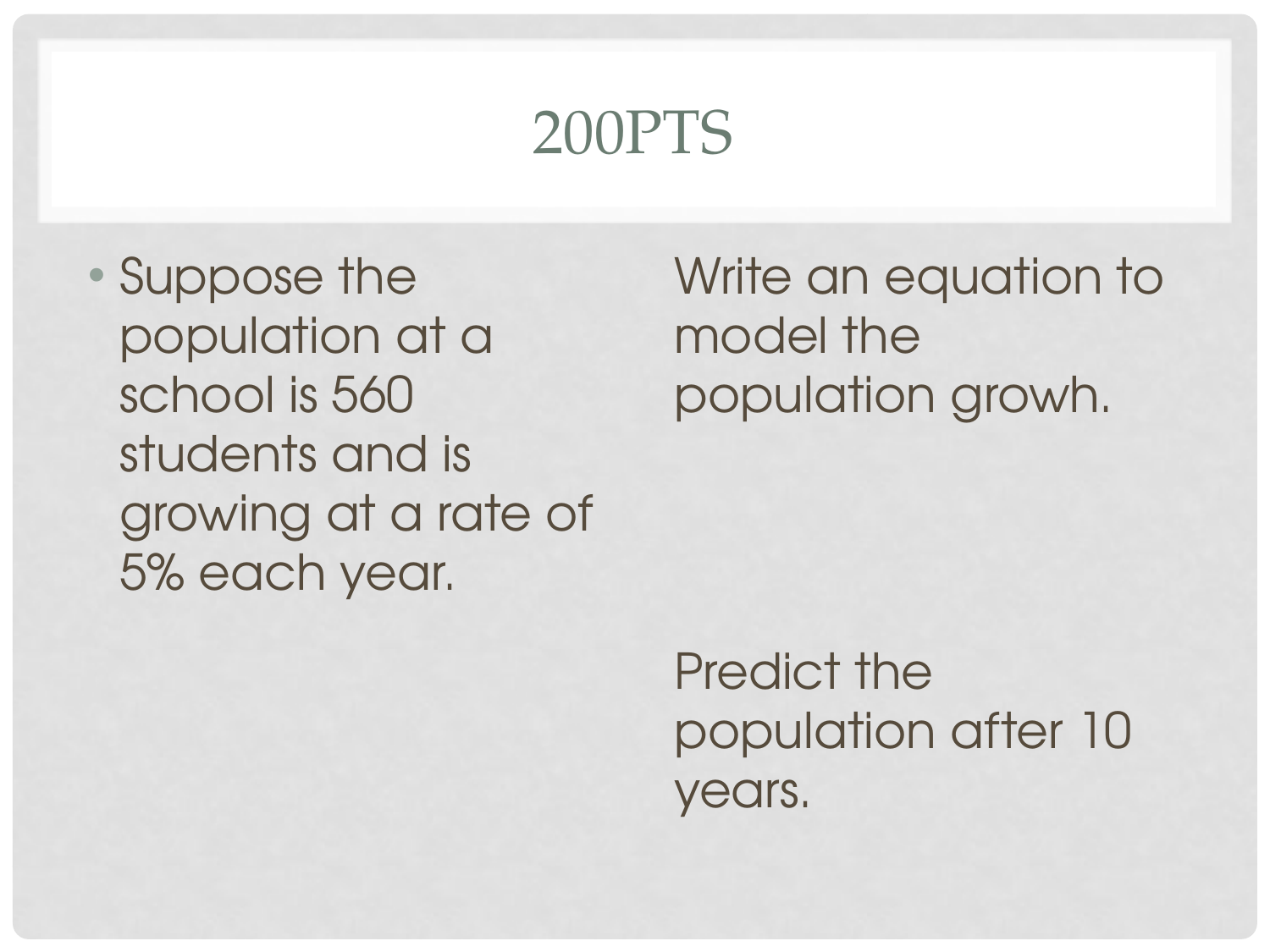

# 200pts
Suppose the population at a school is 560 students and is growing at a rate of 5% each year.
Write an equation to model the population growh.

Predict the population after 10 years.